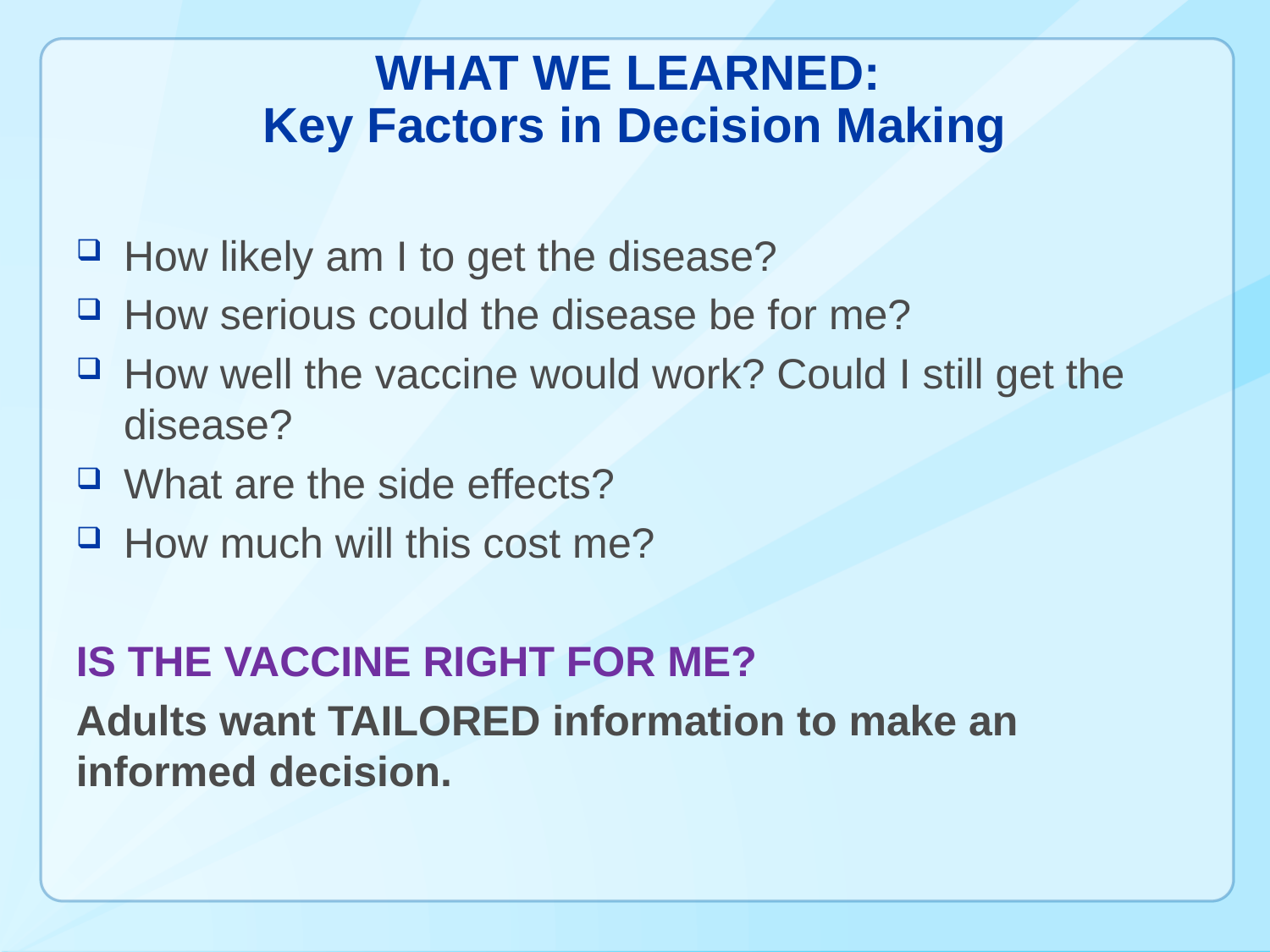

# WHAT WE LEARNED: Key Factors in Decision Making
How likely am I to get the disease?
How serious could the disease be for me?
How well the vaccine would work? Could I still get the disease?
What are the side effects?
How much will this cost me?

IS THE VACCINE RIGHT FOR ME?
Adults want TAILORED information to make an informed decision.